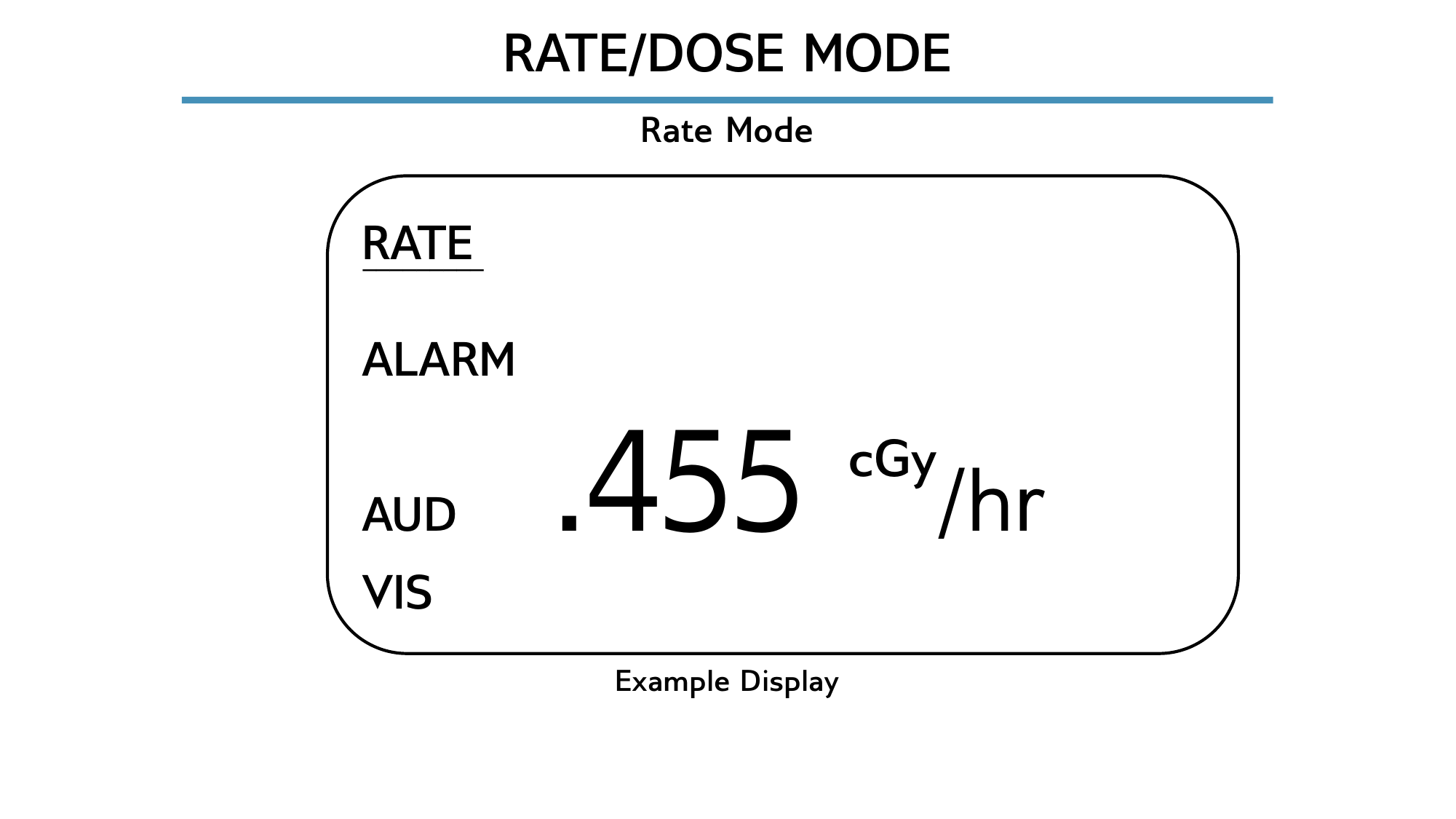

RATE/DOSE MODE

Rate Mode
RATE

ALARM
AUD      .455 cGy/hr
VIS
_________
Example Display